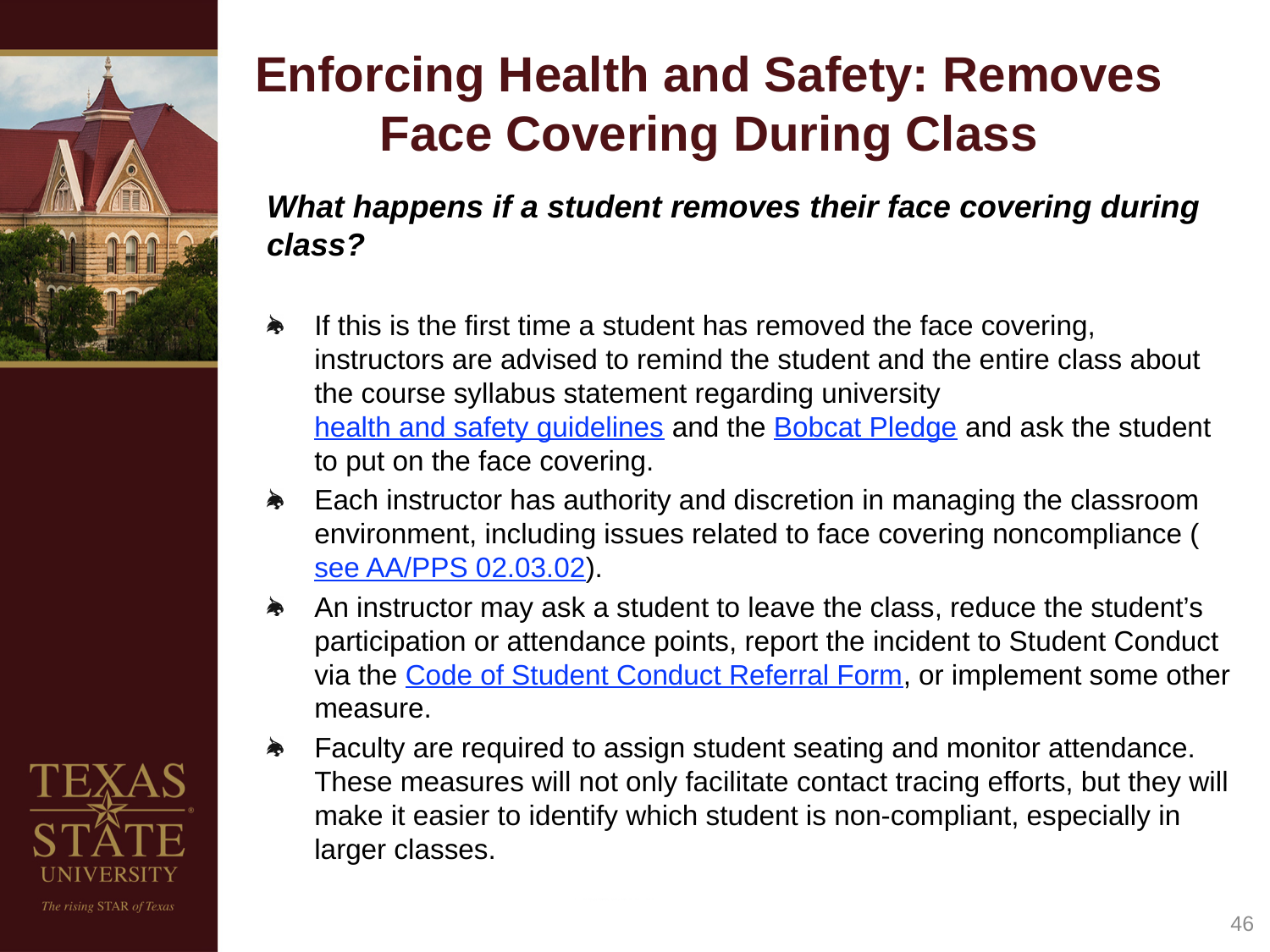

# Enforcing Health and Safety: Removes Face Covering During Class
What happens if a student removes their face covering during class?

If this is the first time a student has removed the face covering, instructors are advised to remind the student and the entire class about the course syllabus statement regarding university health and safety guidelines and the Bobcat Pledge and ask the student to put on the face covering.
Each instructor has authority and discretion in managing the classroom environment, including issues related to face covering noncompliance (see AA/PPS 02.03.02).
An instructor may ask a student to leave the class, reduce the student’s participation or attendance points, report the incident to Student Conduct via the Code of Student Conduct Referral Form, or implement some other measure.
Faculty are required to assign student seating and monitor attendance. These measures will not only facilitate contact tracing efforts, but they will make it easier to identify which student is non-compliant, especially in larger classes.

46